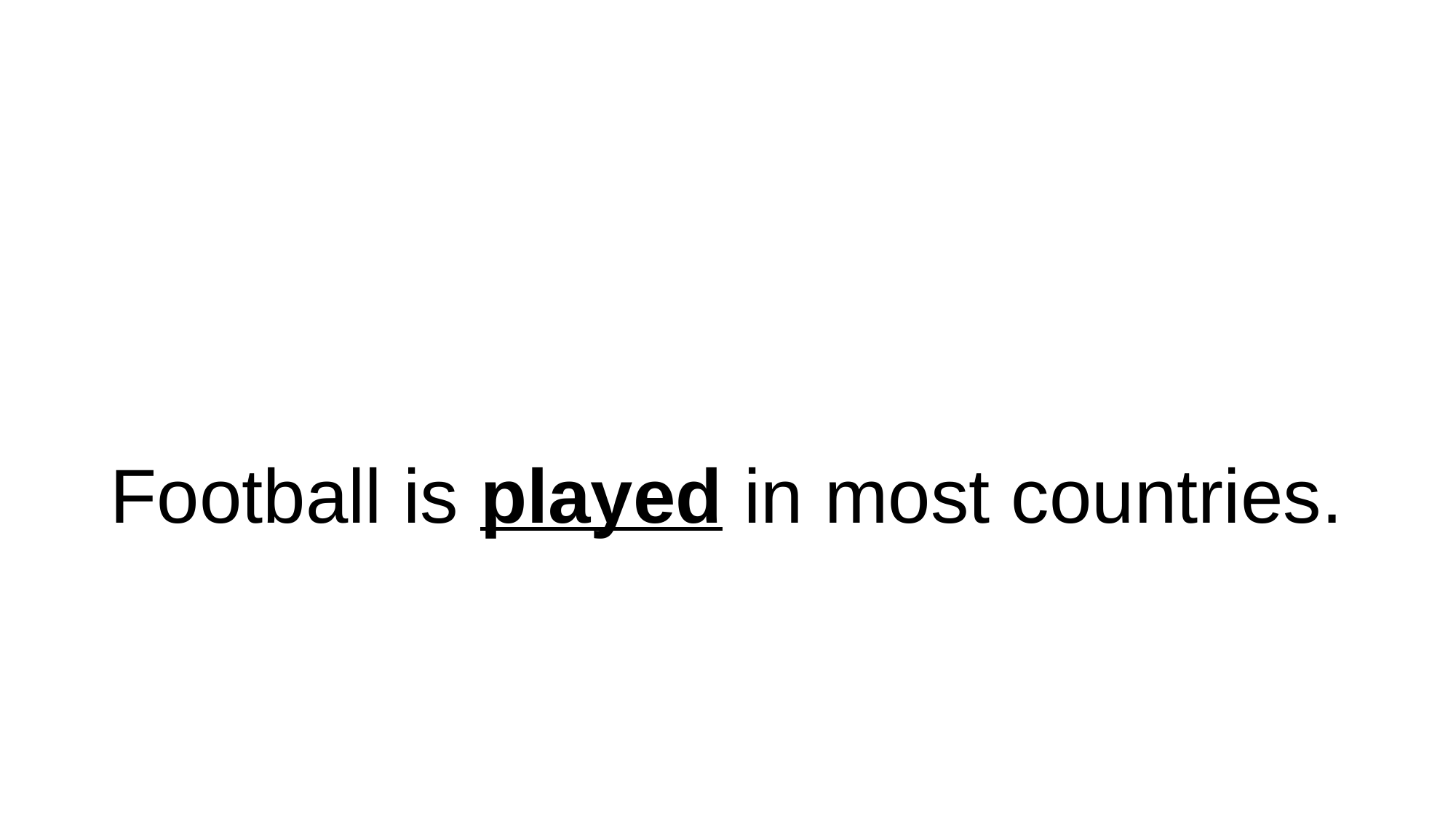

# Football is played in most countries.